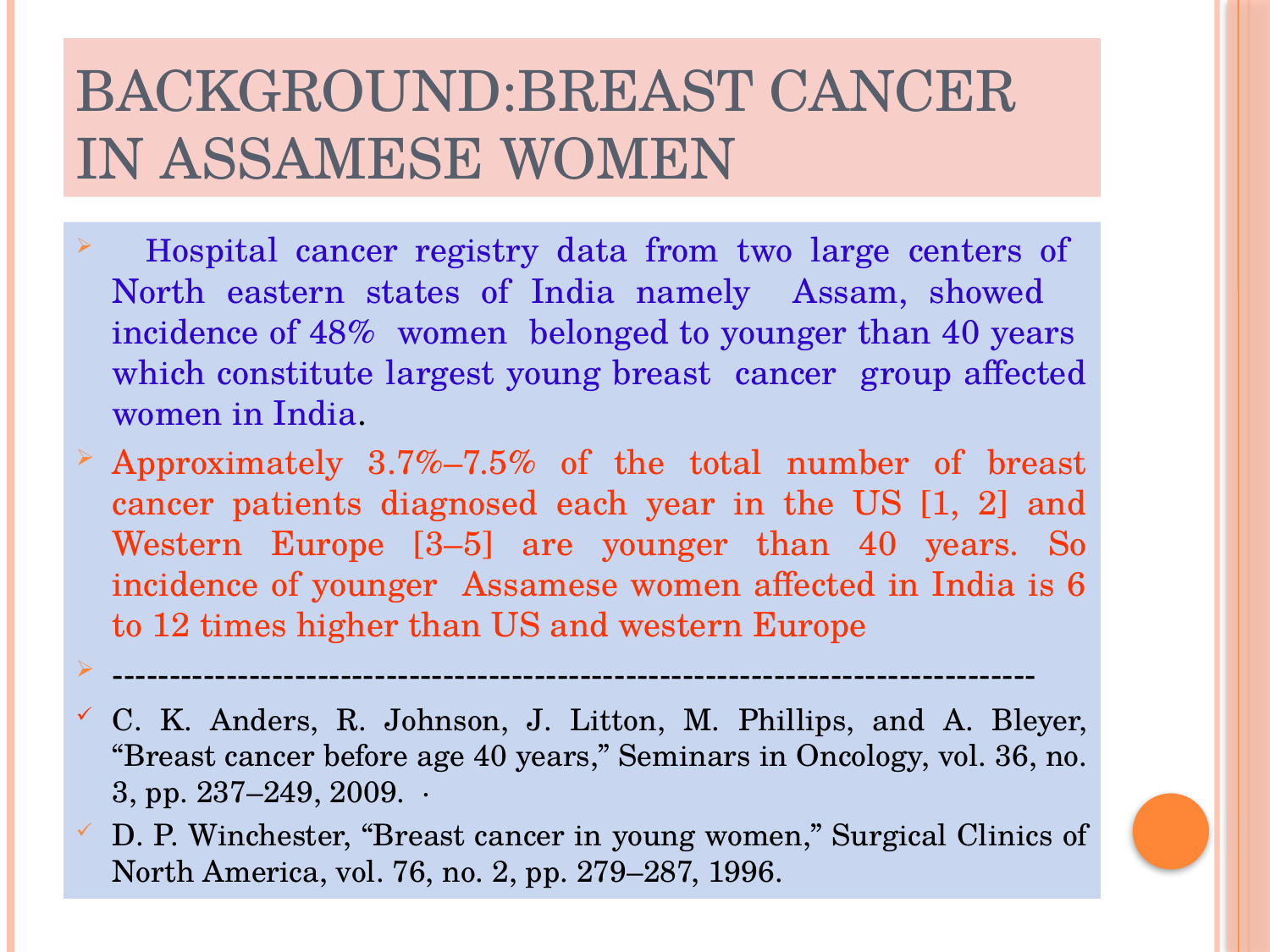

# Background:Breast cancer in Assamese women
  Hospital cancer registry data from two large centers of  North eastern states of India namely  Assam, showed   incidence of 48%  women  belonged to younger than 40 years  which constitute largest young breast  cancer  group affected women in India.
Approximately 3.7%–7.5% of the total number of breast cancer patients diagnosed each year in the US [1, 2] and Western Europe [3–5] are younger than 40 years. So incidence of younger  Assamese women affected in India is 6 to 12 times higher than US and western Europe
---------------------------------------------------------------------------------
C. K. Anders, R. Johnson, J. Litton, M. Phillips, and A. Bleyer, “Breast cancer before age 40 years,” Seminars in Oncology, vol. 36, no. 3, pp. 237–249, 2009.  ·
D. P. Winchester, “Breast cancer in young women,” Surgical Clinics of North America, vol. 76, no. 2, pp. 279–287, 1996.